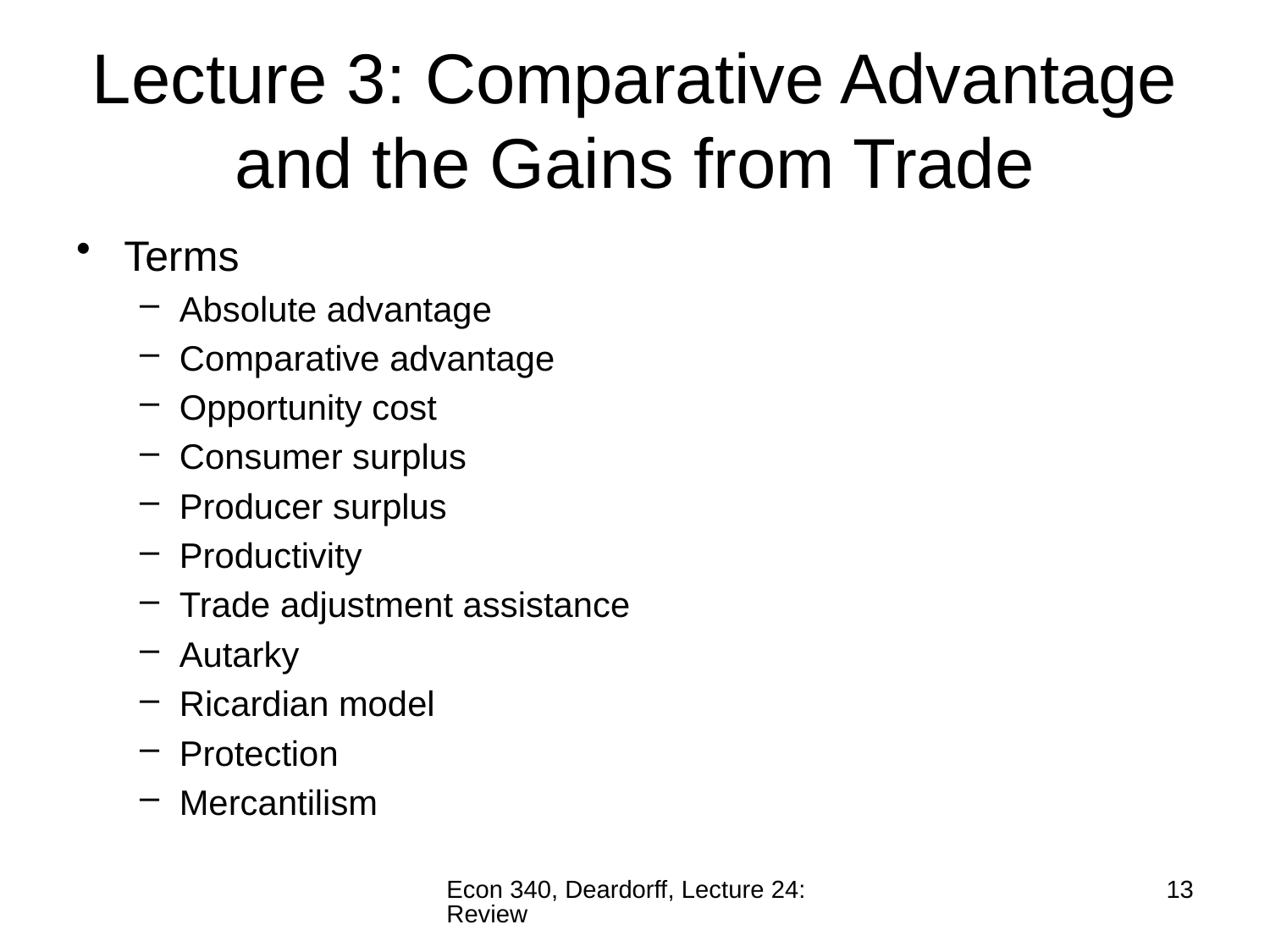

# Lecture 3: Comparative Advantage and the Gains from Trade
Terms
Absolute advantage
Comparative advantage
Opportunity cost
Consumer surplus
Producer surplus
Productivity
Trade adjustment assistance
Autarky
Ricardian model
Protection
Mercantilism
Econ 340, Deardorff, Lecture 24:  Review
13